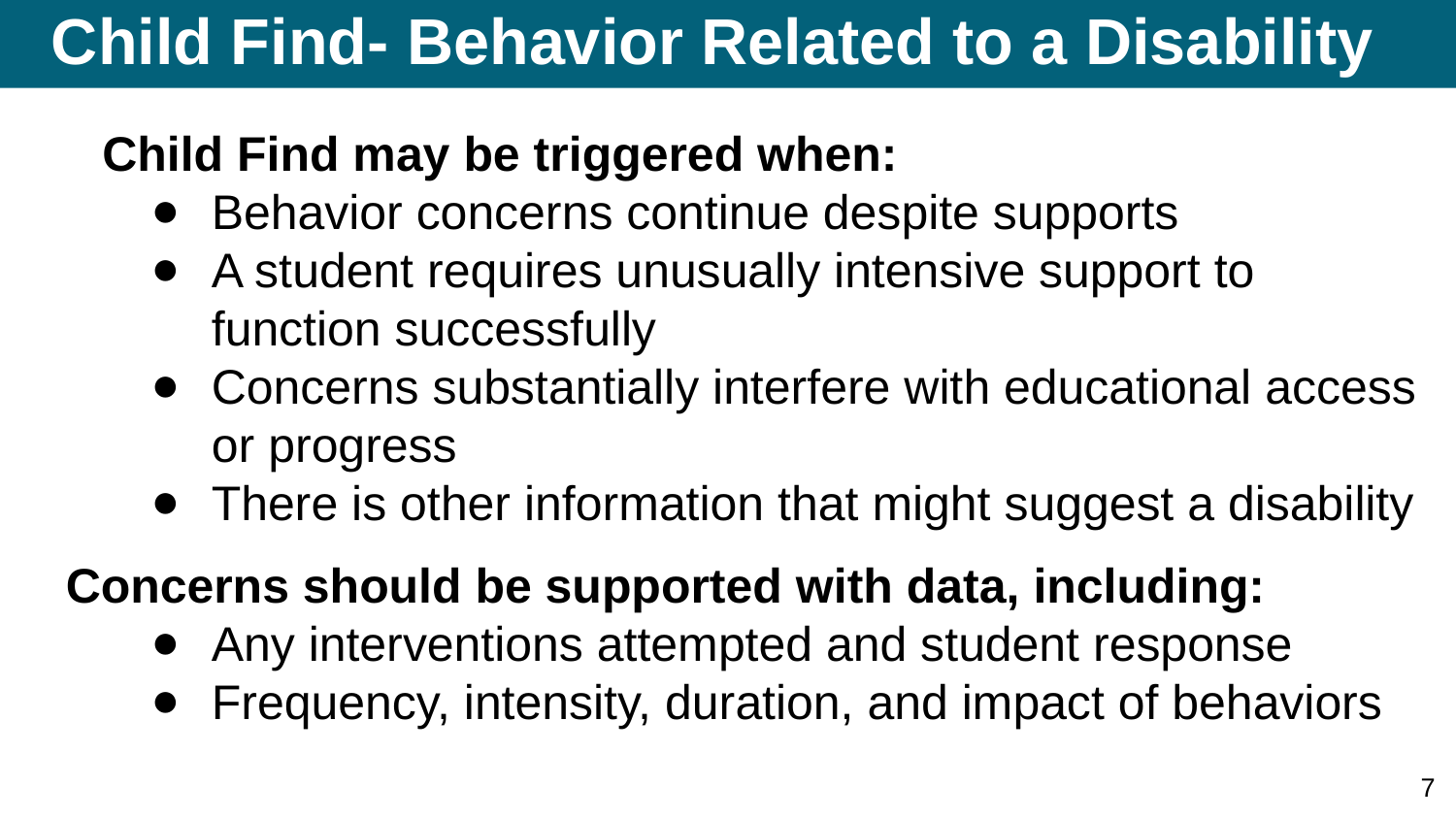

# Child Find- Behavior Related to a Disability
Child Find may be triggered when:
Behavior concerns continue despite supports
A student requires unusually intensive support to function successfully
Concerns substantially interfere with educational access or progress
There is other information that might suggest a disability

Concerns should be supported with data, including:
Any interventions attempted and student response
Frequency, intensity, duration, and impact of behaviors
7